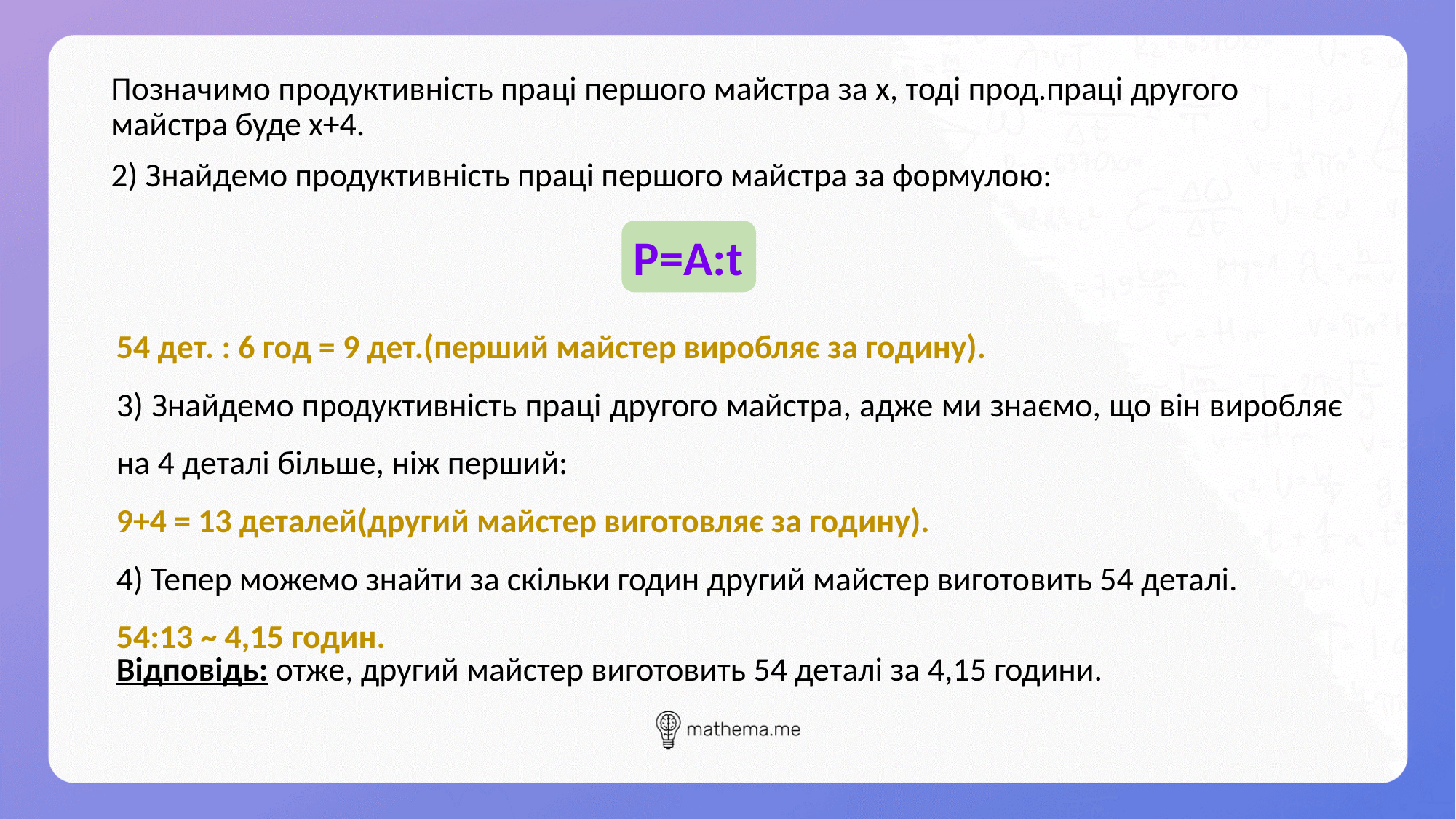

Позначимо продуктивність праці першого майстра за х, тоді прод.праці другого майстра буде х+4.
2) Знайдемо продуктивність праці першого майстра за формулою:
# .

P=A:t
54 дет. : 6 год = 9 дет.(перший майстер виробляє за годину).
3) Знайдемо продуктивність праці другого майстра, адже ми знаємо, що він виробляє на 4 деталі більше, ніж перший:
9+4 = 13 деталей(другий майстер виготовляє за годину).
4) Тепер можемо знайти за скільки годин другий майстер виготовить 54 деталі.
54:13 ~ 4,15 годин.
Відповідь: отже, другий майстер виготовить 54 деталі за 4,15 години.